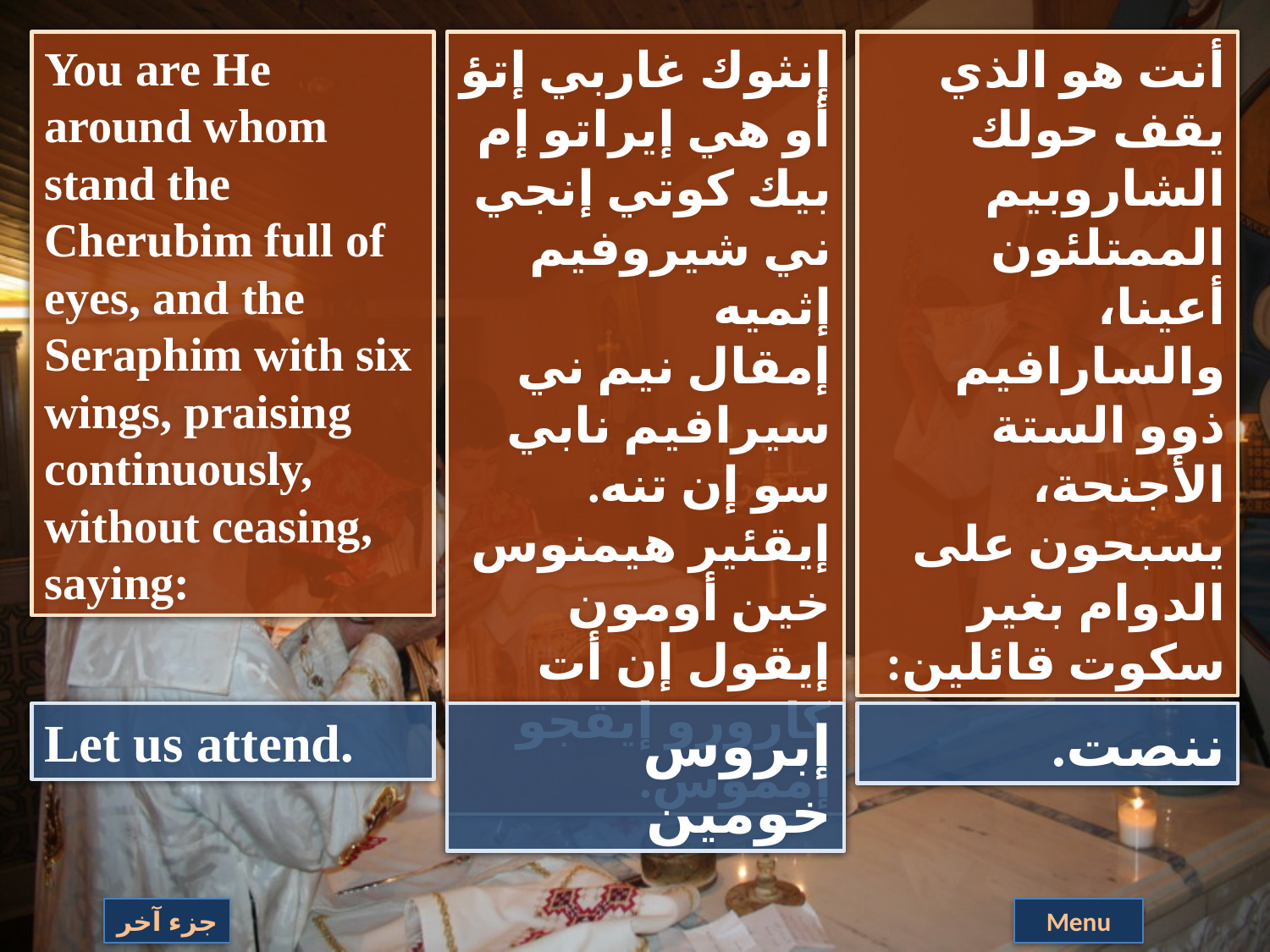

You are He around whom stand the Cherubim full of eyes, and the Seraphim with six wings, praising continuously, without ceasing, saying:
إنثوك غاربي إتؤ أو هي إيراتو إم بيك كوتي إنجي ني شيروفيم إثميه
إمقال نيم ني سيرافيم نابي سو إن تنه. إيقئير هيمنوس خين أومون إيقول إن أت كارورو إيقجو إمموس.
أنت هو الذي يقف حولك الشاروبيم الممتلئون أعينا، والسارافيم ذوو الستة الأجنحة، يسبحون على الدوام بغير سكوت قائلين:
Let us attend.
إبروس خومين
ننصت.
جزء آخر
Menu